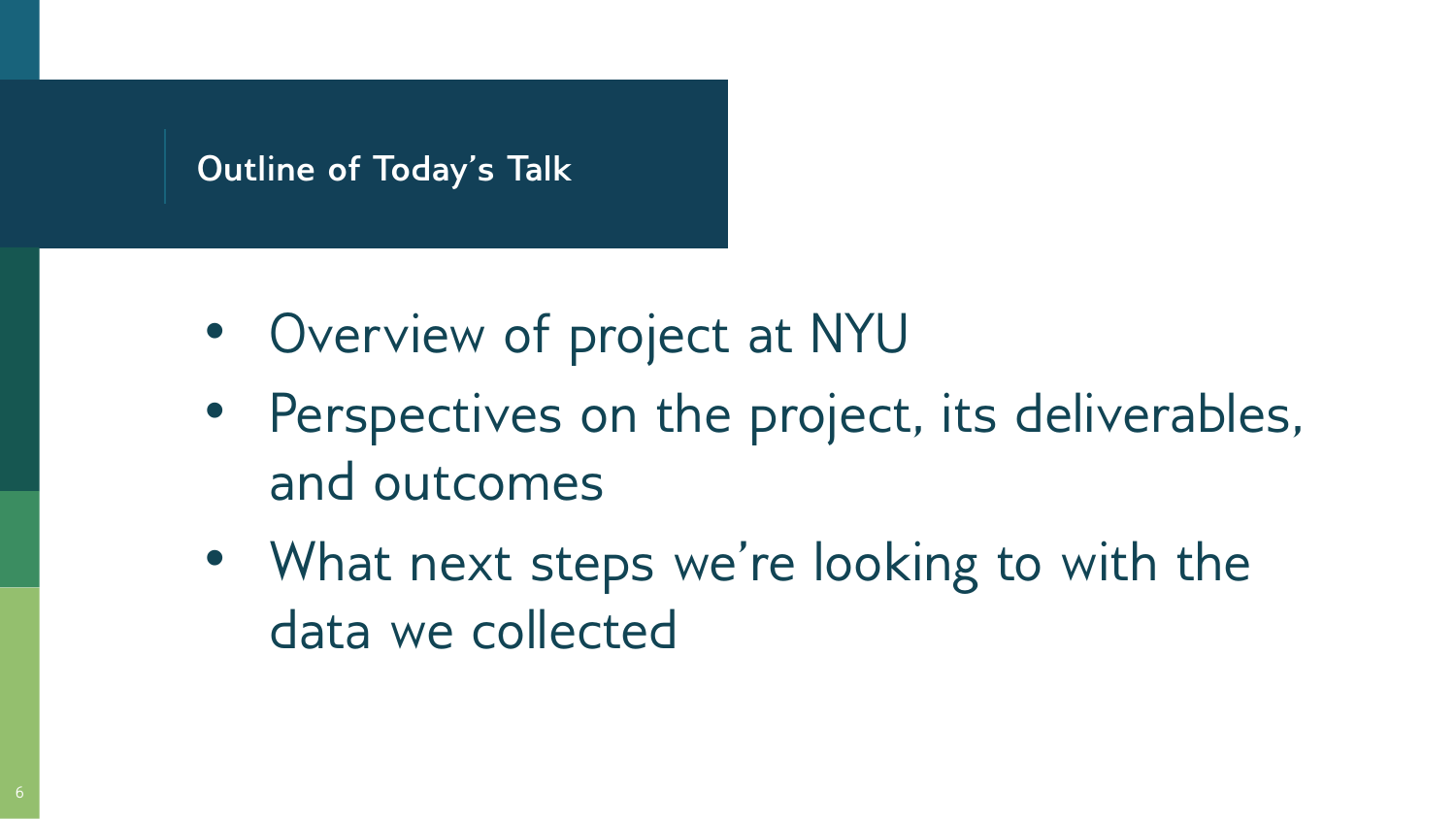

# Outline of Today’s Talk
Overview of project at NYU
Perspectives on the project, its deliverables, and outcomes
What next steps we’re looking to with the data we collected

6